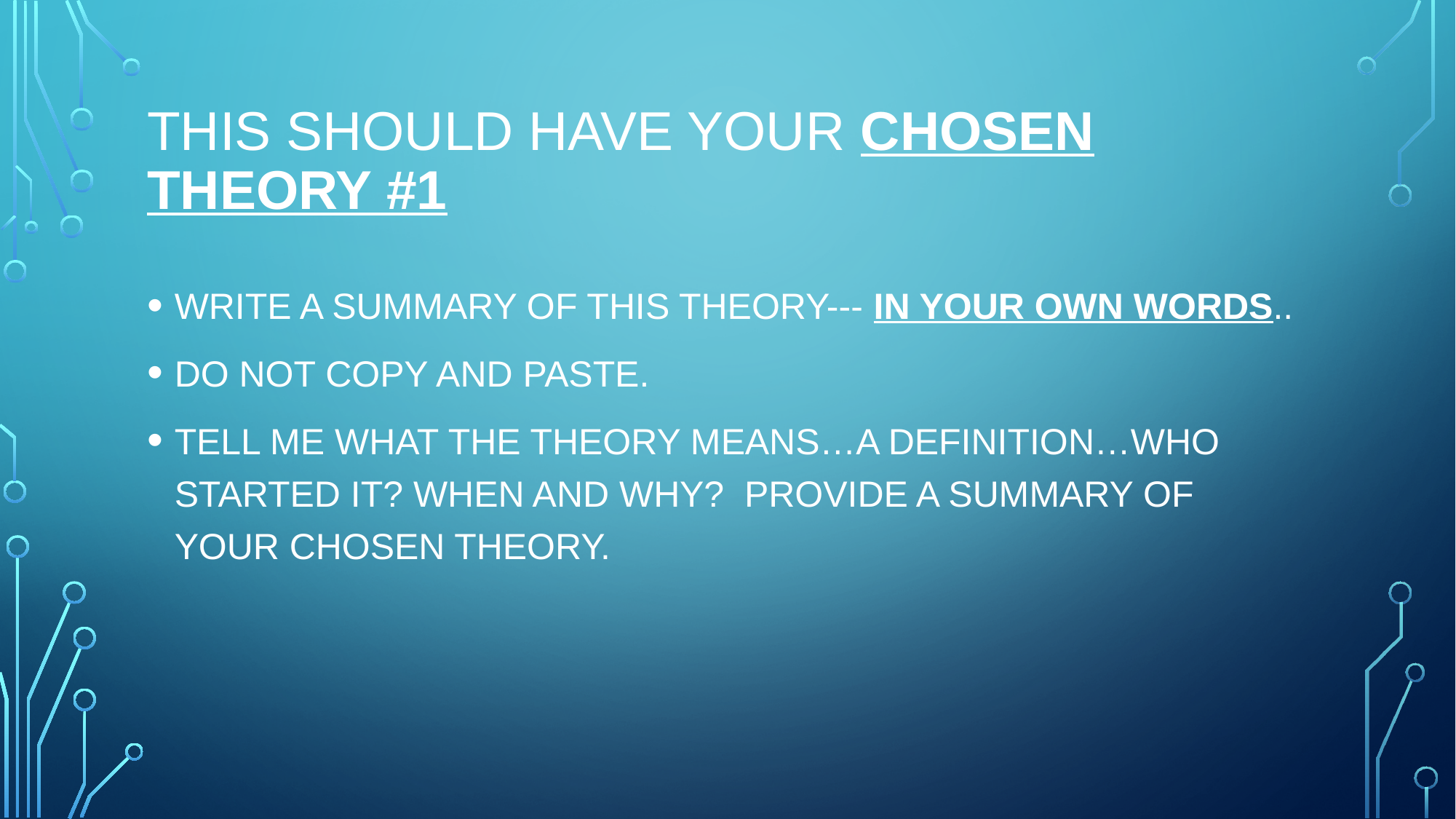

# THIS SHOULD HAVE YOUR CHOSEN THEORY #1
WRITE A SUMMARY OF THIS THEORY--- IN YOUR OWN WORDS..
DO NOT COPY AND PASTE.
TELL ME WHAT THE THEORY MEANS…A DEFINITION…WHO STARTED IT? WHEN AND WHY?  PROVIDE A SUMMARY OF YOUR CHOSEN THEORY.